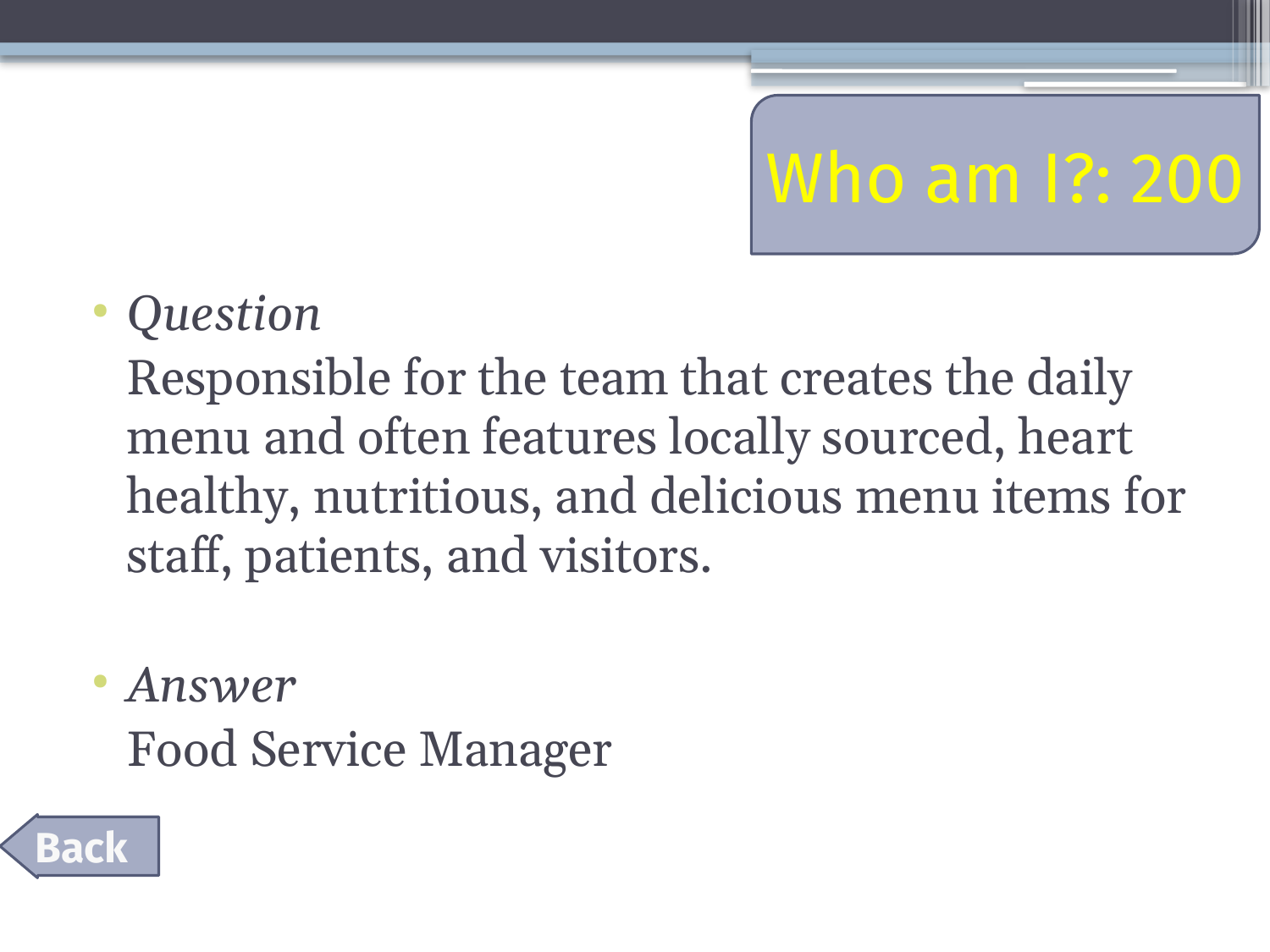

# Who am I?: 200
Question
	Responsible for the team that creates the daily menu and often features locally sourced, heart healthy, nutritious, and delicious menu items for staff, patients, and visitors.

Answer
	Food Service Manager

Back